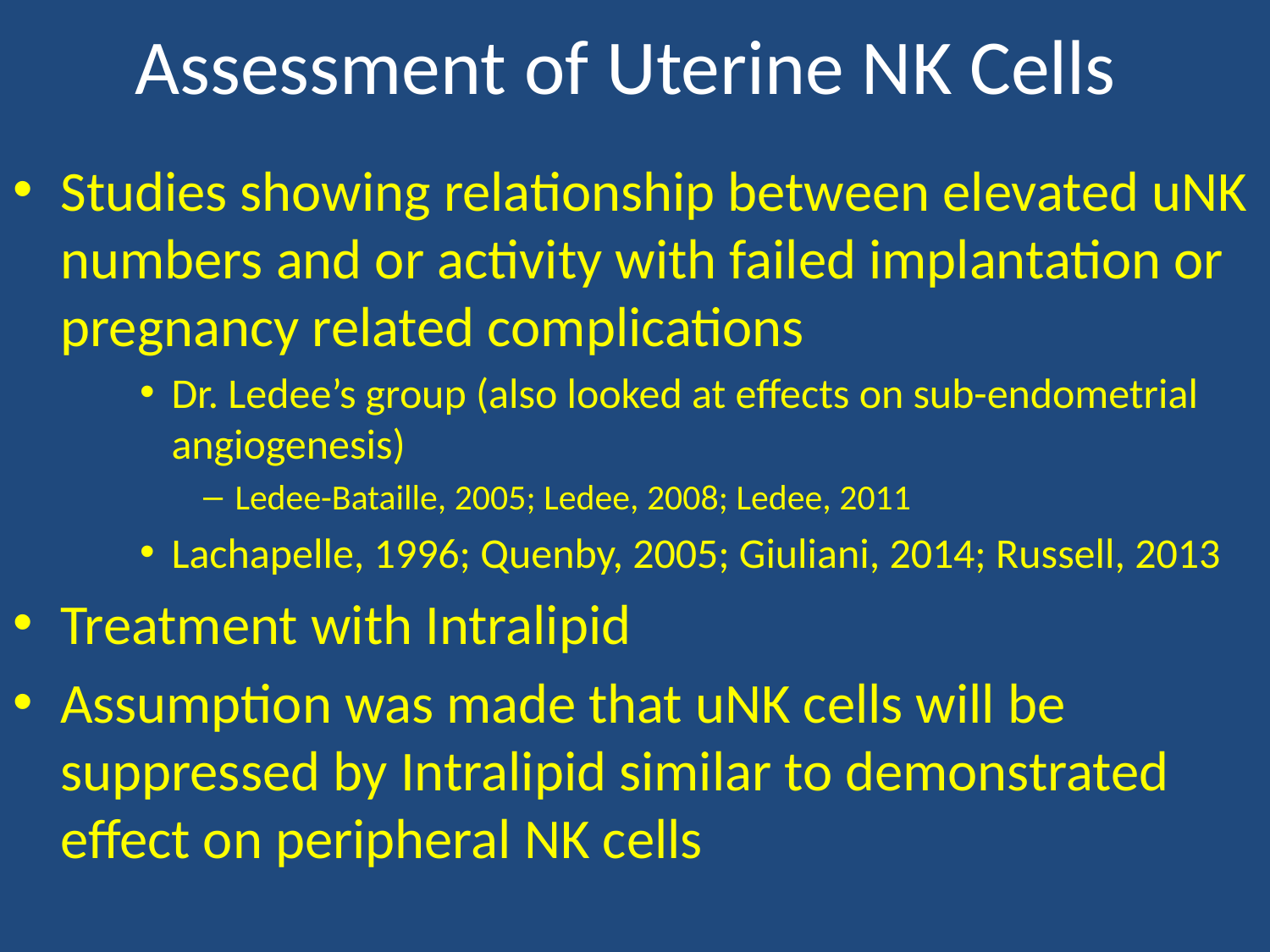

# Assessment of Uterine NK Cells
Studies showing relationship between elevated uNK numbers and or activity with failed implantation or pregnancy related complications
Dr. Ledee’s group (also looked at effects on sub-endometrial angiogenesis)
Ledee-Bataille, 2005; Ledee, 2008; Ledee, 2011
Lachapelle, 1996; Quenby, 2005; Giuliani, 2014; Russell, 2013
Treatment with Intralipid
Assumption was made that uNK cells will be suppressed by Intralipid similar to demonstrated effect on peripheral NK cells